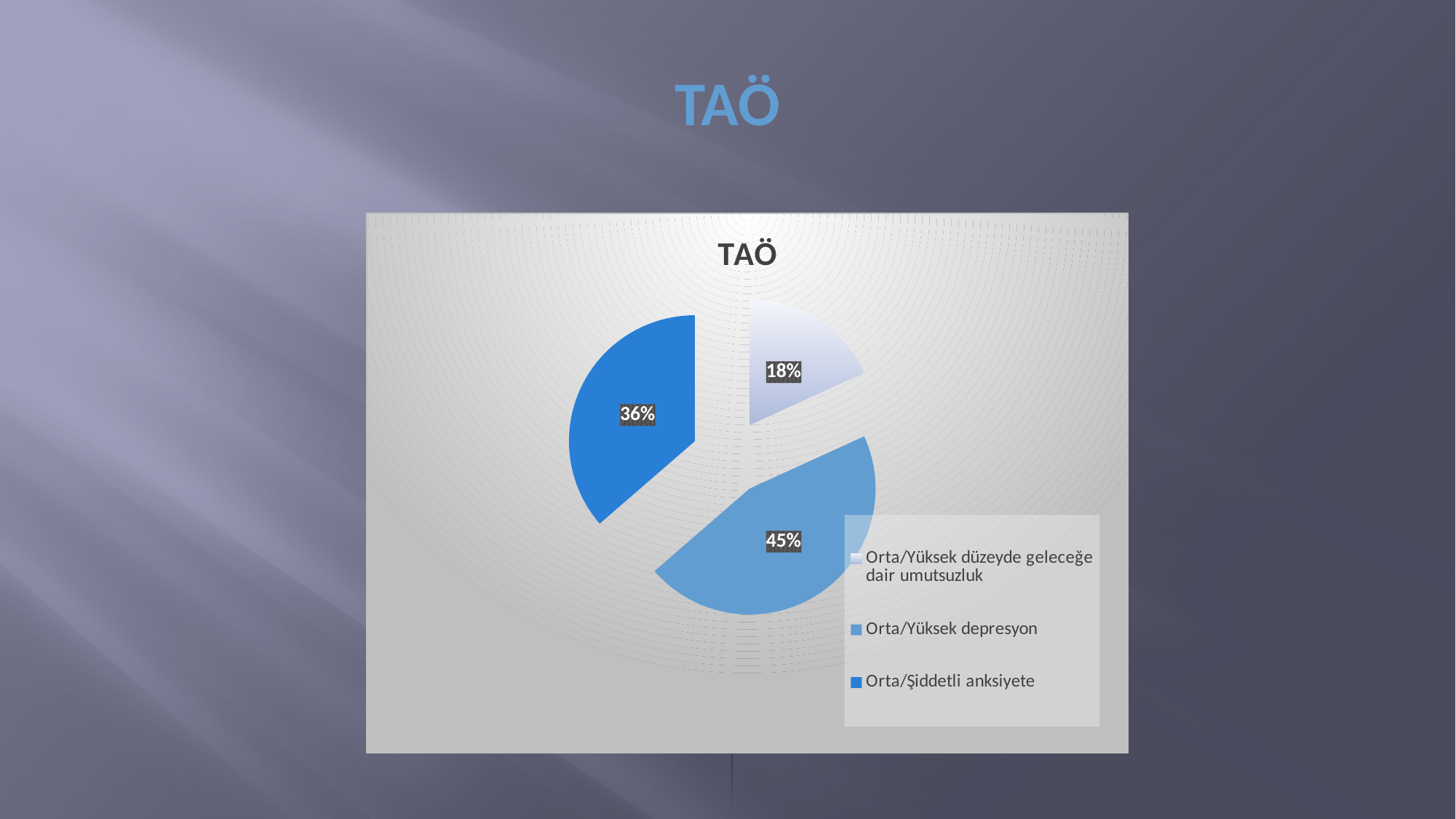

# TAÖ

### Chart: TAÖ

| Category | Sales |
|---|---|
| Orta/Yüksek düzeyde geleceğe dair umutsuzluk | 2.0 |
| Orta/Yüksek depresyon | 5.0 |
| Orta/Şiddetli anksiyete | 4.0 |